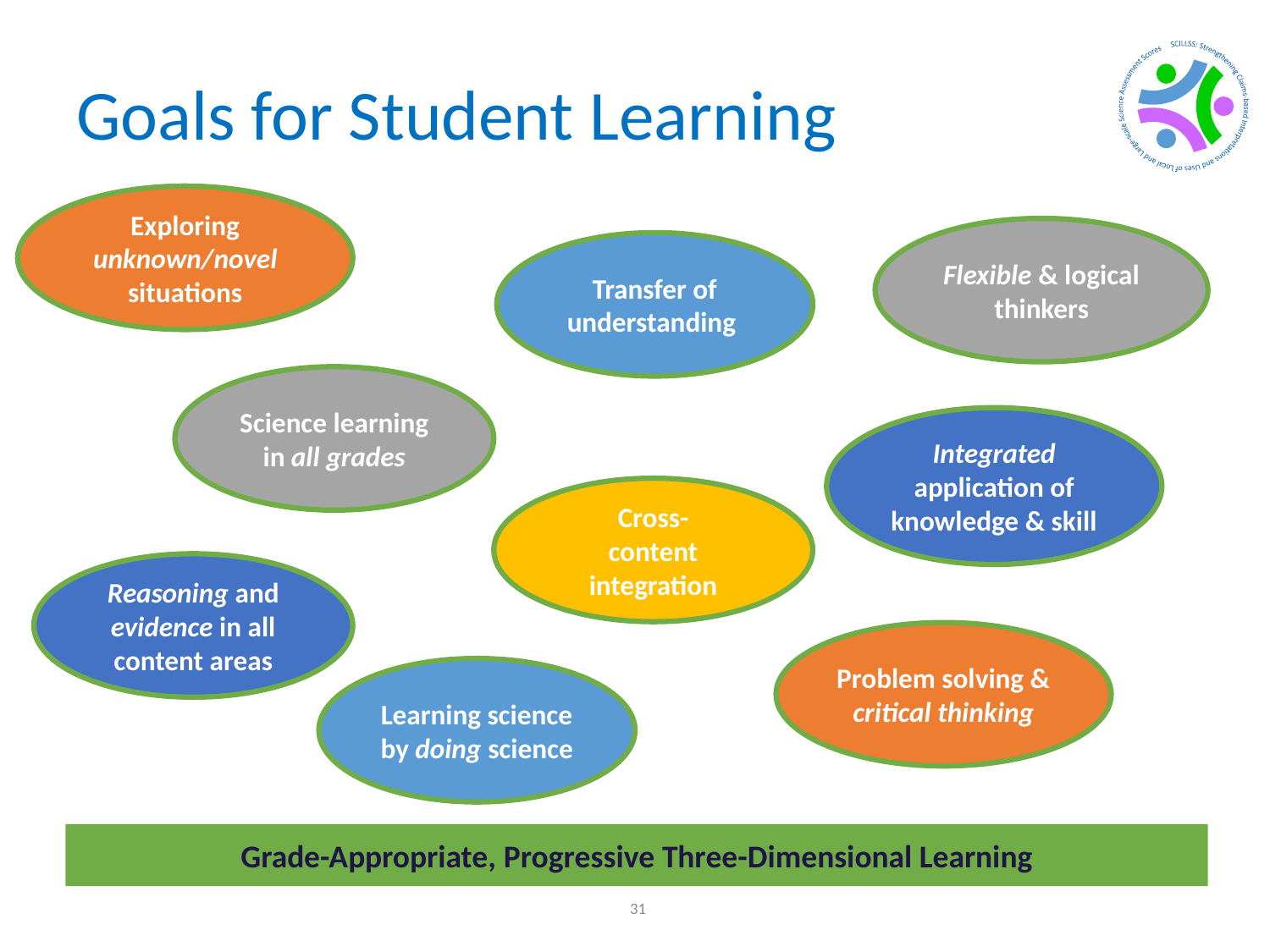

# Goals for Student Learning
Exploring unknown/novel situations
Flexible & logical thinkers
Transfer of understanding
Science learning in all grades
Integrated application of knowledge & skill
Cross-
content integration
Reasoning and evidence in all content areas
Problem solving & critical thinking
Learning science by doing science
Grade-Appropriate, Progressive Three-Dimensional Learning